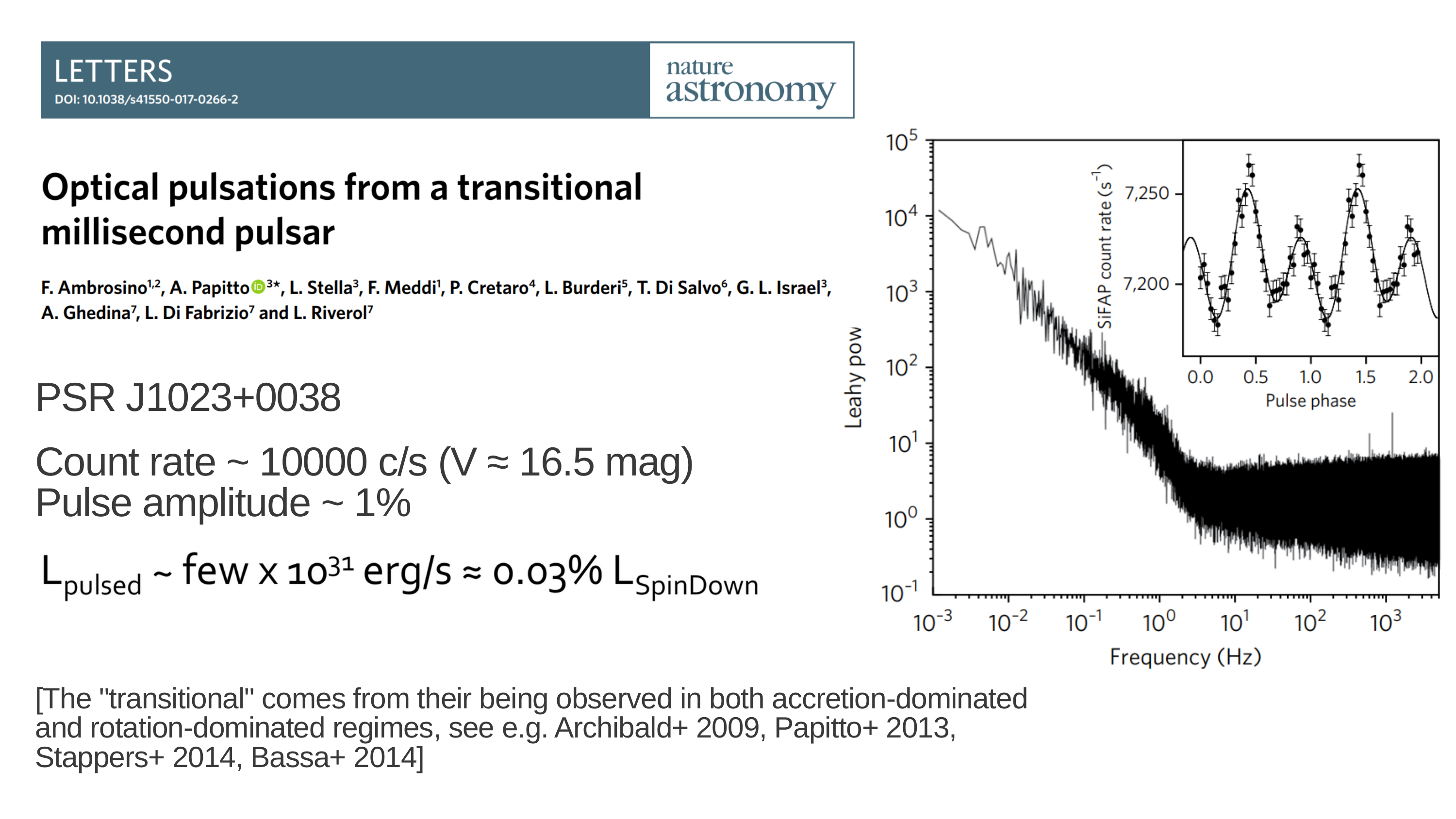

PSR J1023+0038
Count rate ~ 10000 c/s (V ≈ 16.5 mag)
Pulse amplitude ~ 1%

[The "transitional" comes from their being observed in both accretion-dominated and rotation-dominated regimes, see e.g. Archibald+ 2009, Papitto+ 2013, Stappers+ 2014, Bassa+ 2014]